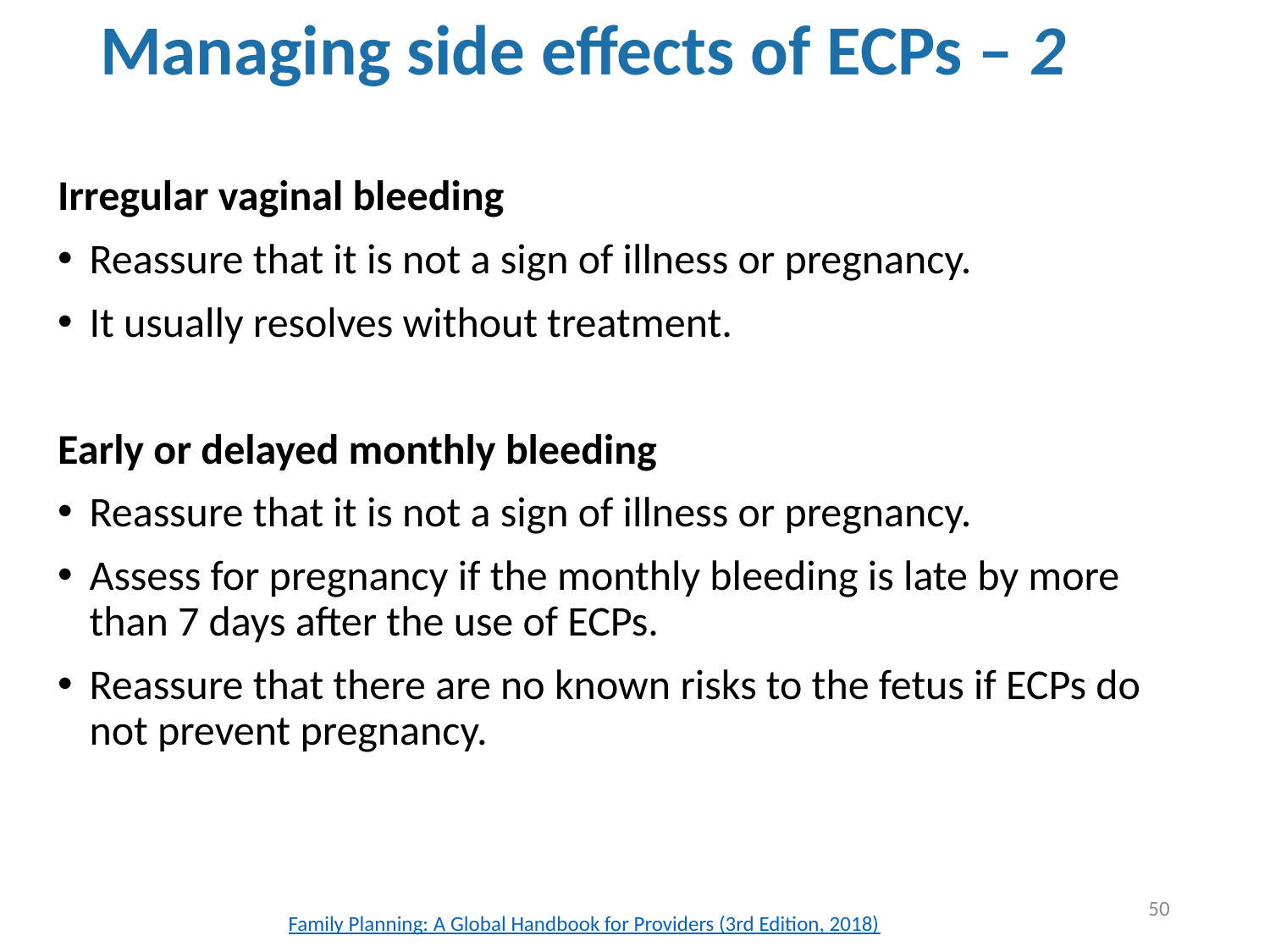

# Managing side effects of ECPs – 2
Irregular vaginal bleeding
Reassure that it is not a sign of illness or pregnancy.
It usually resolves without treatment.

Early or delayed monthly bleeding
Reassure that it is not a sign of illness or pregnancy.
Assess for pregnancy if the monthly bleeding is late by more than 7 days after the use of ECPs.
Reassure that there are no known risks to the fetus if ECPs do not prevent pregnancy.

50
Family Planning: A Global Handbook for Providers (3rd Edition, 2018)